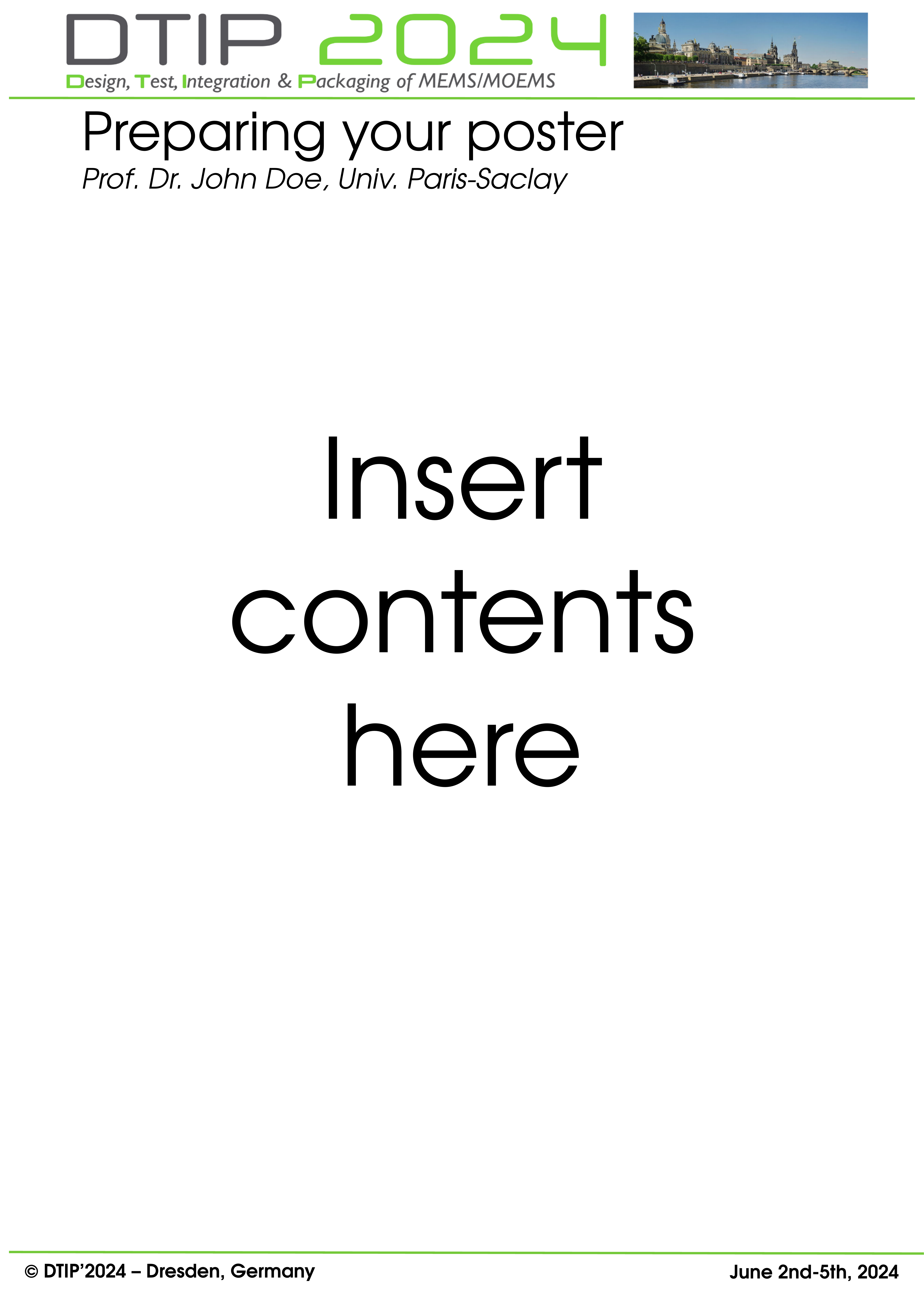

Preparing your poster
Prof. Dr. John Doe, Univ. Paris-Saclay
Insert contents here